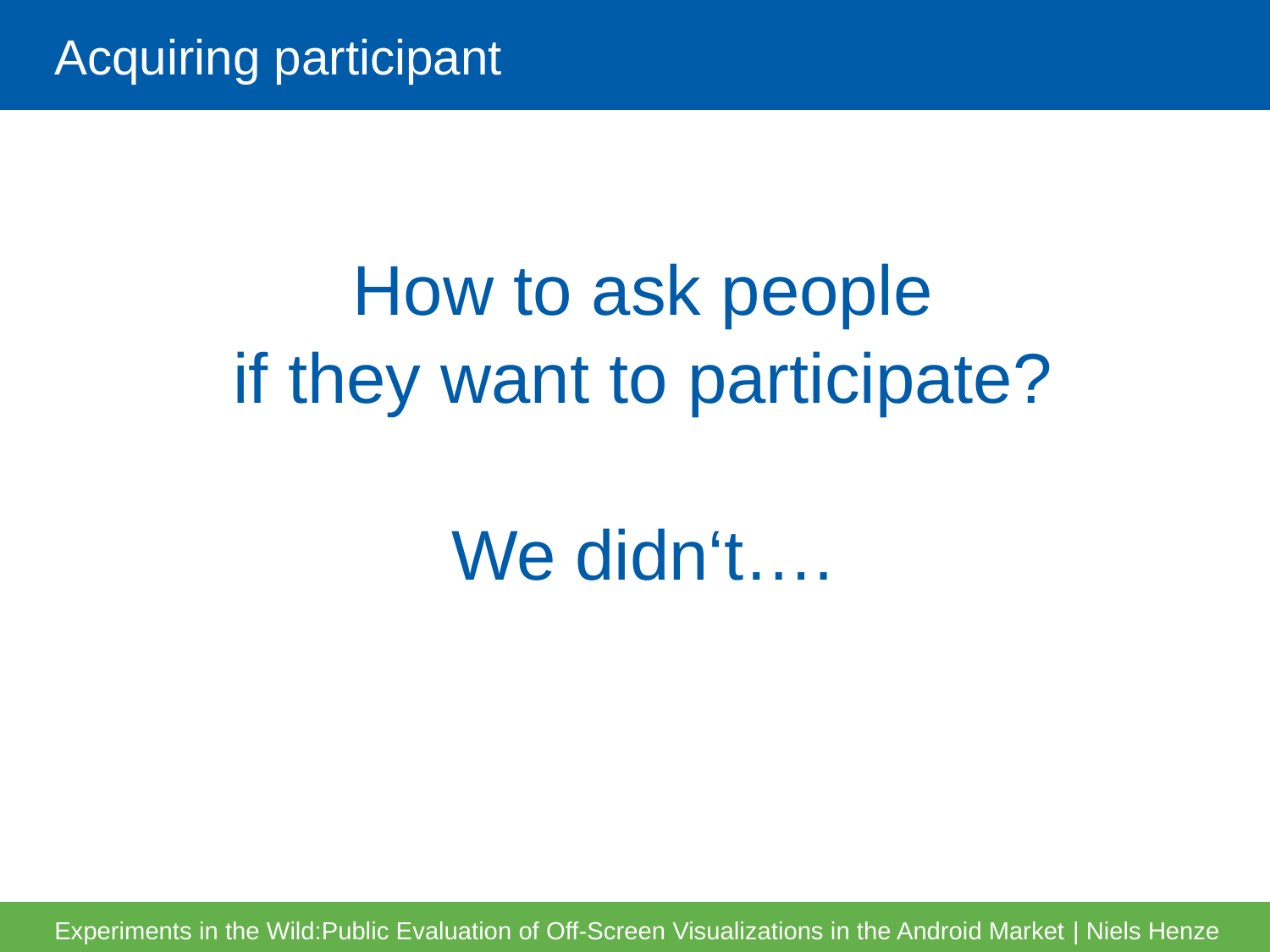

# Acquiring participant

How to ask people
if they want to participate?

We didn‘t….